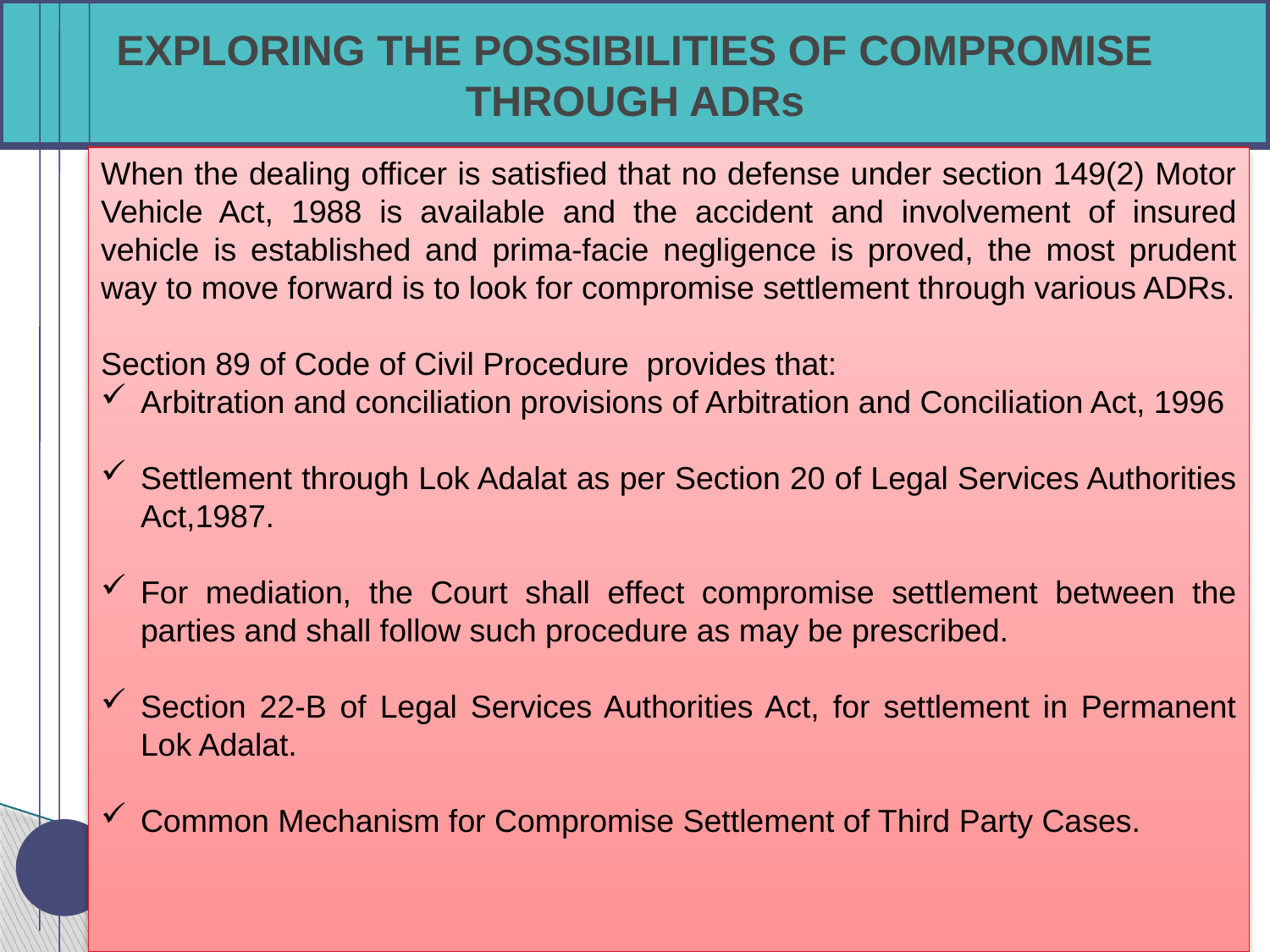

# EXPLORING THE POSSIBILITIES OF COMPROMISE THROUGH ADRs
When the dealing officer is satisfied that no defense under section 149(2) Motor Vehicle Act, 1988 is available and the accident and involvement of insured vehicle is established and prima-facie negligence is proved, the most prudent way to move forward is to look for compromise settlement through various ADRs.

Section 89 of Code of Civil Procedure  provides that:
Arbitration and conciliation provisions of Arbitration and Conciliation Act, 1996

Settlement through Lok Adalat as per Section 20 of Legal Services Authorities Act,1987.

For mediation, the Court shall effect compromise settlement between the parties and shall follow such procedure as may be prescribed.

Section 22-B of Legal Services Authorities Act, for settlement in Permanent Lok Adalat.

Common Mechanism for Compromise Settlement of Third Party Cases.